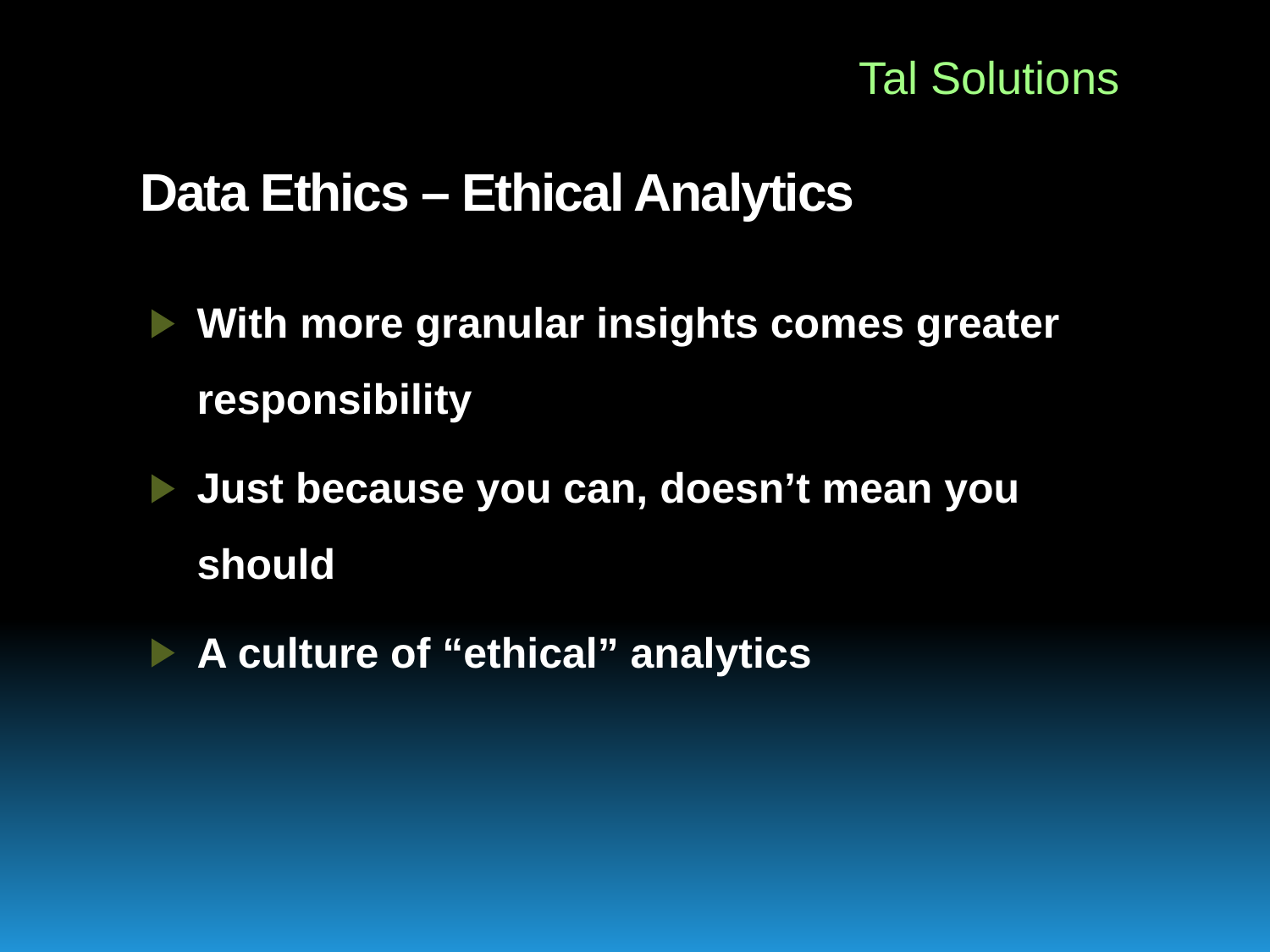

Data Ethics – Ethical Analytics
With more granular insights comes greater responsibility
Just because you can, doesn’t mean you should
A culture of “ethical” analytics